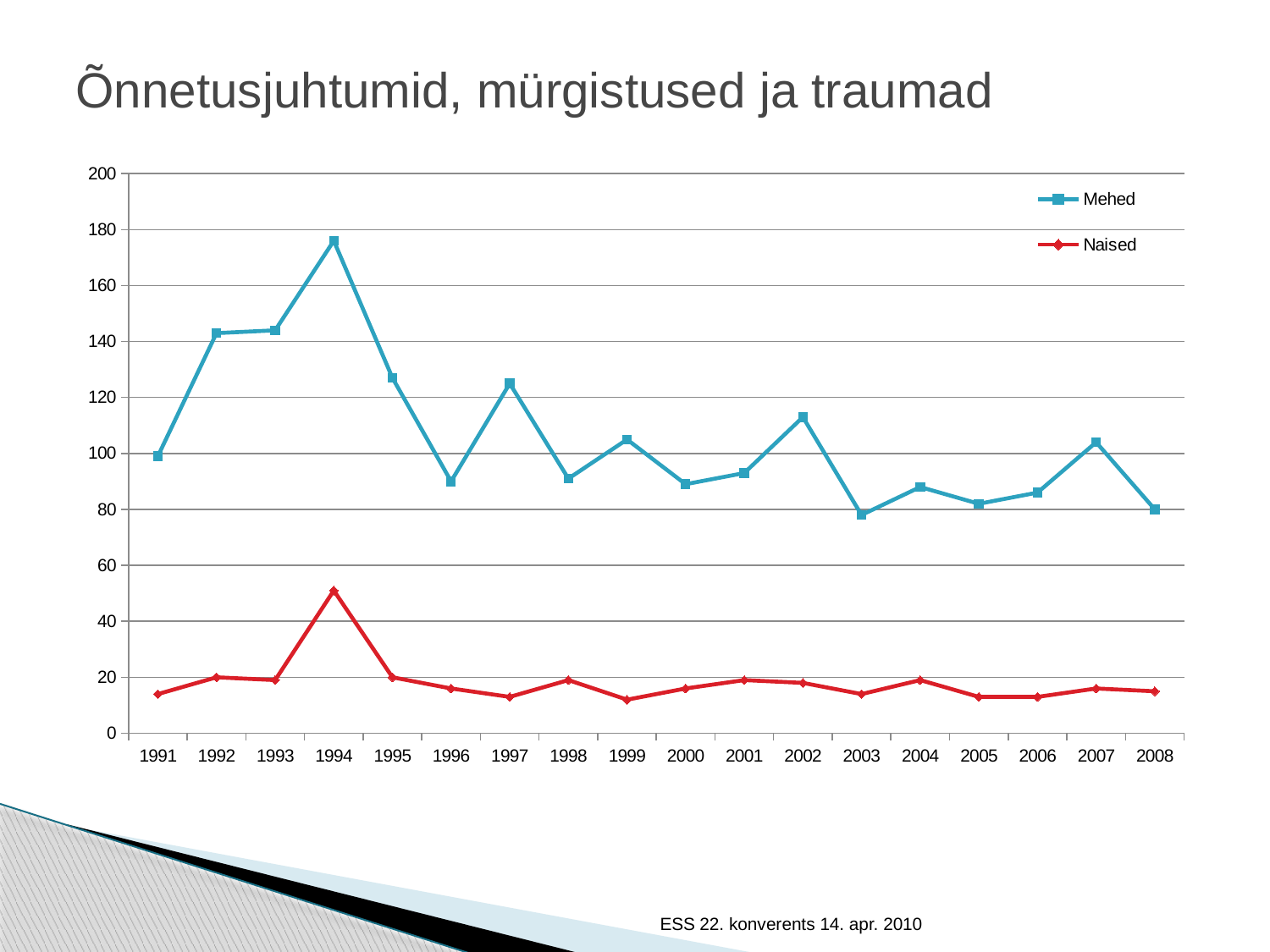

# Õnnetusjuhtumid, mürgistused ja traumad

### Chart

| Category | Mehed | Naised |
|---|---|---|
| 1991 | 99.0 | 14.0 |
| 1992 | 143.0 | 20.0 |
| 1993 | 144.0 | 19.0 |
| 1994 | 176.0 | 51.0 |
| 1995 | 127.0 | 20.0 |
| 1996 | 90.0 | 16.0 |
| 1997 | 125.0 | 13.0 |
| 1998 | 91.0 | 19.0 |
| 1999 | 105.0 | 12.0 |
| 2000 | 89.0 | 16.0 |
| 2001 | 93.0 | 19.0 |
| 2002 | 113.0 | 18.0 |
| 2003 | 78.0 | 14.0 |
| 2004 | 88.0 | 19.0 |
| 2005 | 82.0 | 13.0 |
| 2006 | 86.0 | 13.0 |
| 2007 | 104.0 | 16.0 |
| 2008 | 80.0 | 15.0 |
ESS 22. konverents 14. apr. 2010